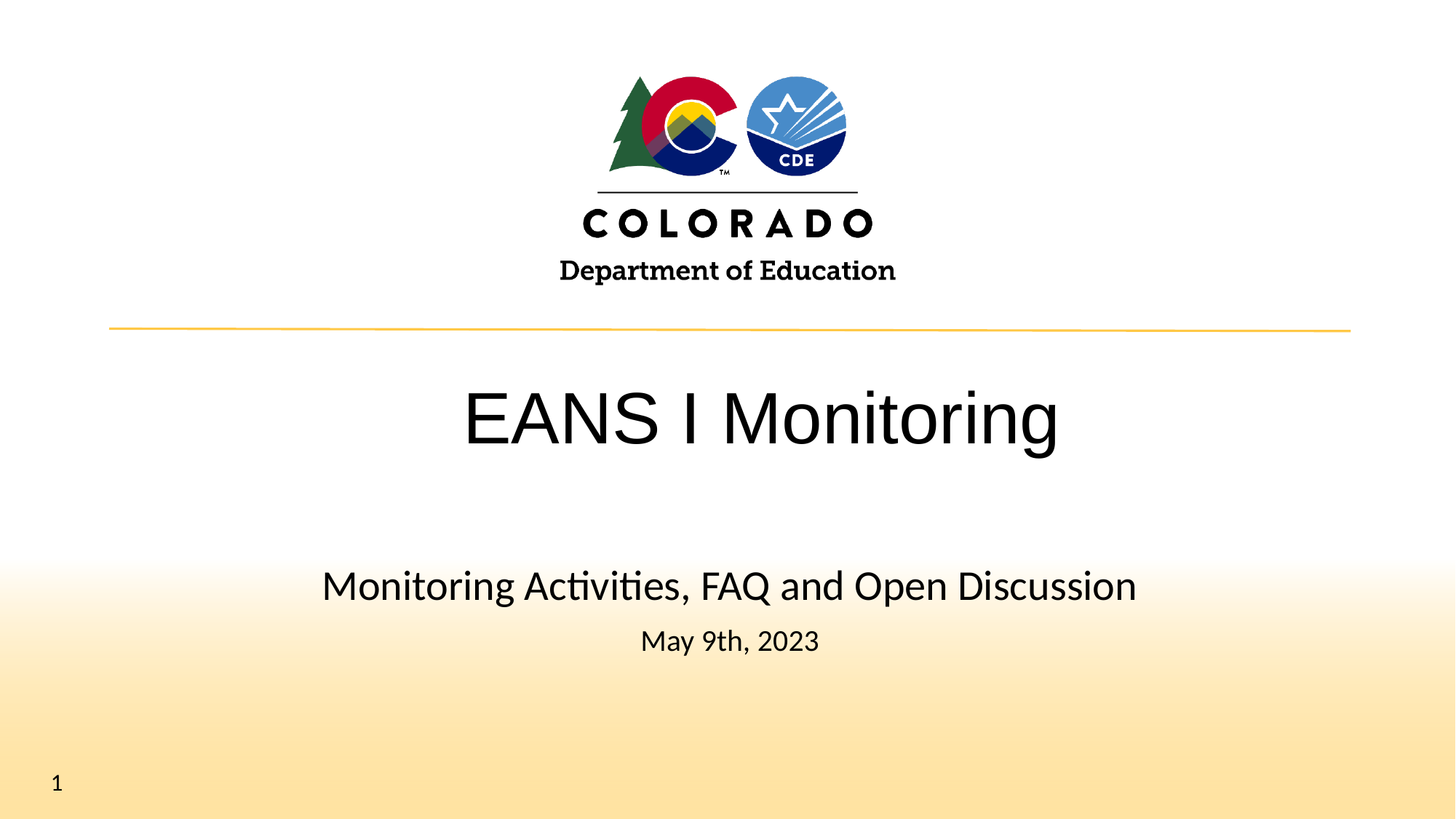

# EANS I Monitoring
Monitoring Activities, FAQ and Open Discussion
May 9th, 2023
1